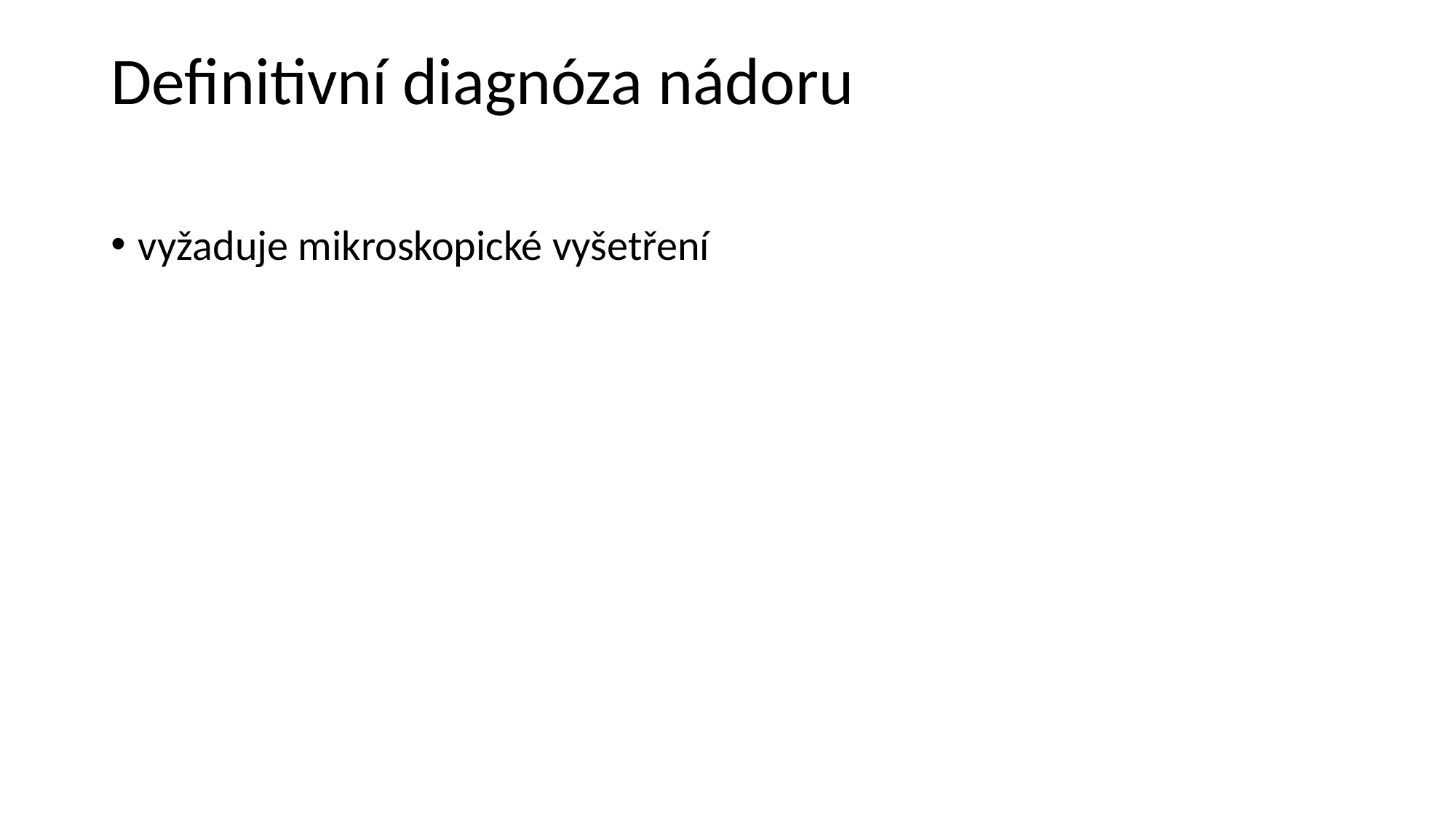

# Definitivní diagnóza nádoru
vyžaduje mikroskopické vyšetření